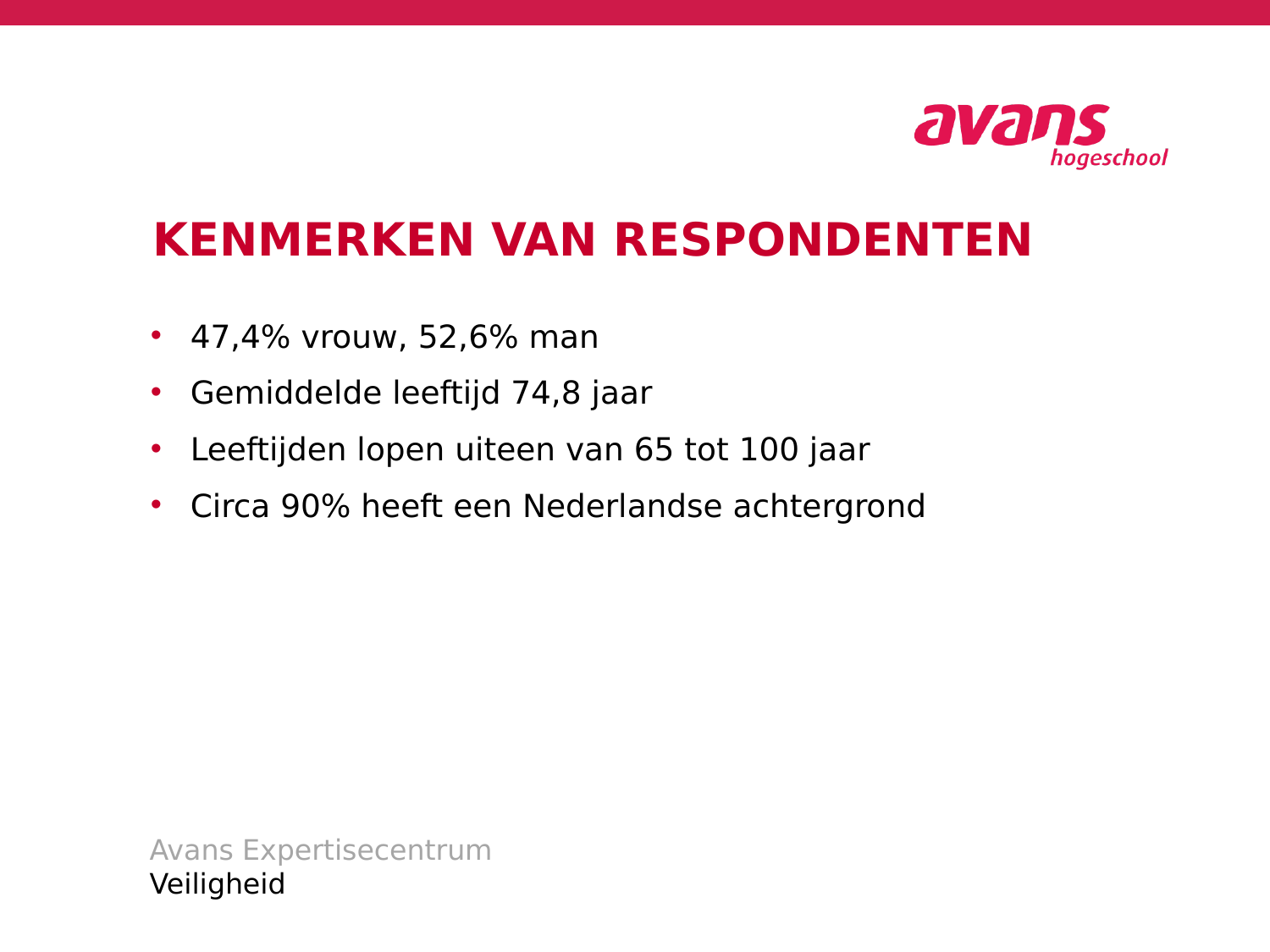

Kenmerken van respondenten
47,4% vrouw, 52,6% man
Gemiddelde leeftijd 74,8 jaar
Leeftijden lopen uiteen van 65 tot 100 jaar
Circa 90% heeft een Nederlandse achtergrond
Avans Expertisecentrum
Veiligheid